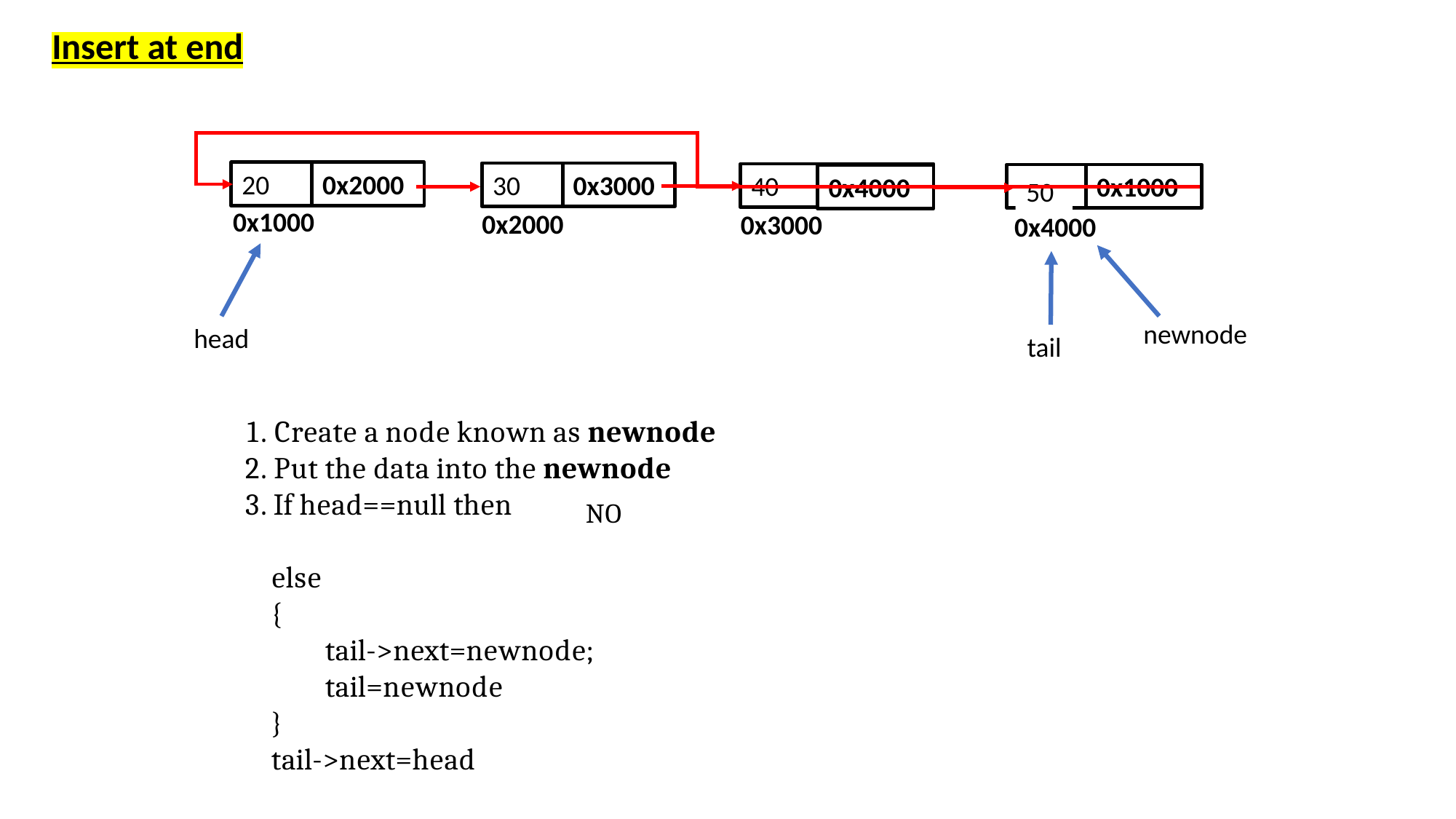

Insert at end
0x2000
20
0x3000
30
null
40
0x1000
g.v
g.v
0x4000
50
null
0x1000
0x2000
0x3000
0x4000

newnode
head
tail
tail
1. Create a node known as newnode
2. Put the data into the newnode
3. If head==null then
            head=tail=newnode;
    else
    {
            tail->next=newnode;
            tail=newnode
    }
    tail->next=head
NO